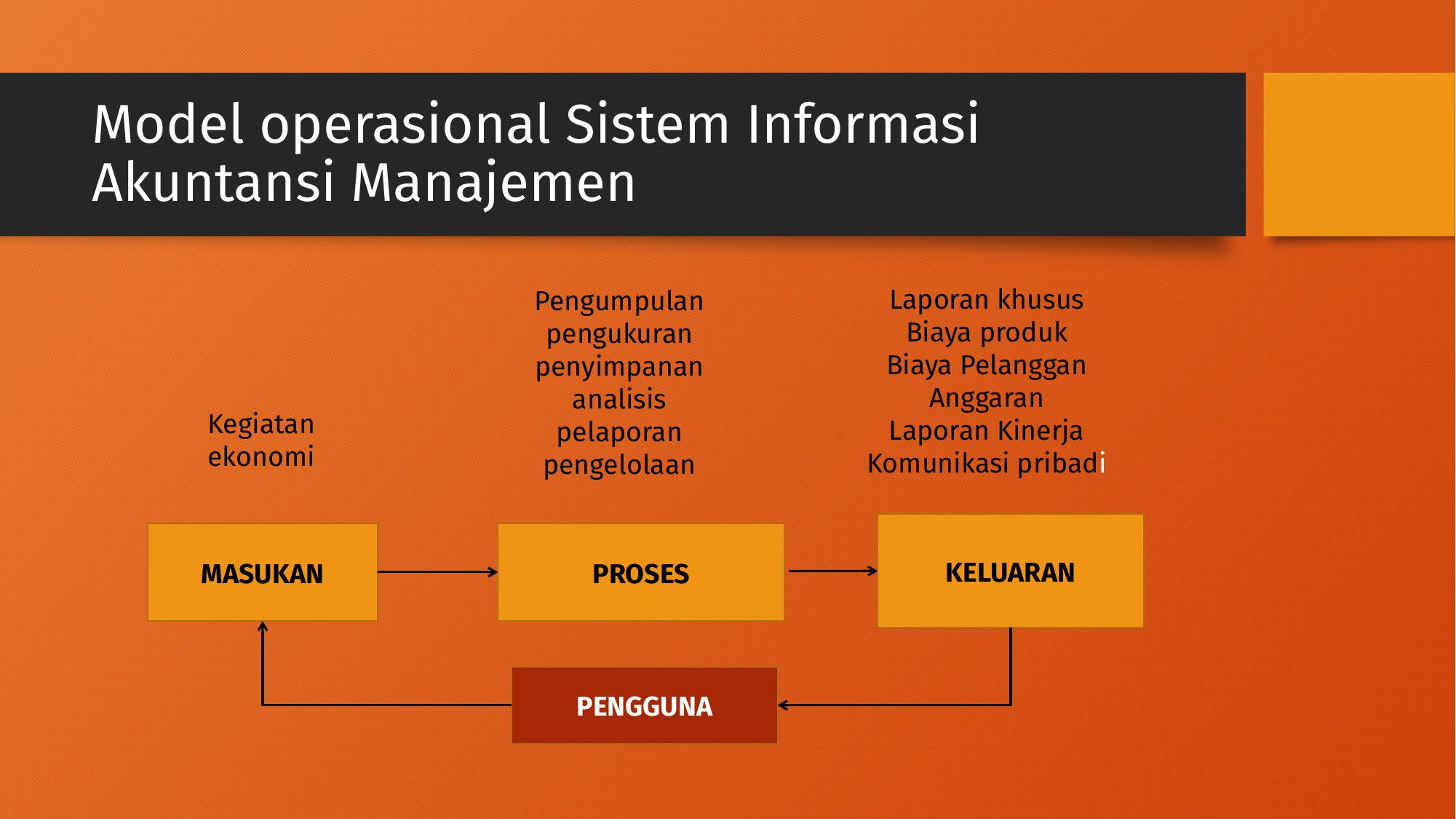

# Model operasional Sistem Informasi Akuntansi Manajemen

Pengumpulan
pengukuran penyimpanan analisis pelaporan pengelolaan
Laporan khusus
Biaya produk
Biaya Pelanggan
Anggaran
Laporan Kinerja
Komunikasi pribadi
Kegiatan ekonomi
KELUARAN
MASUKAN
PROSES
PENGGUNA